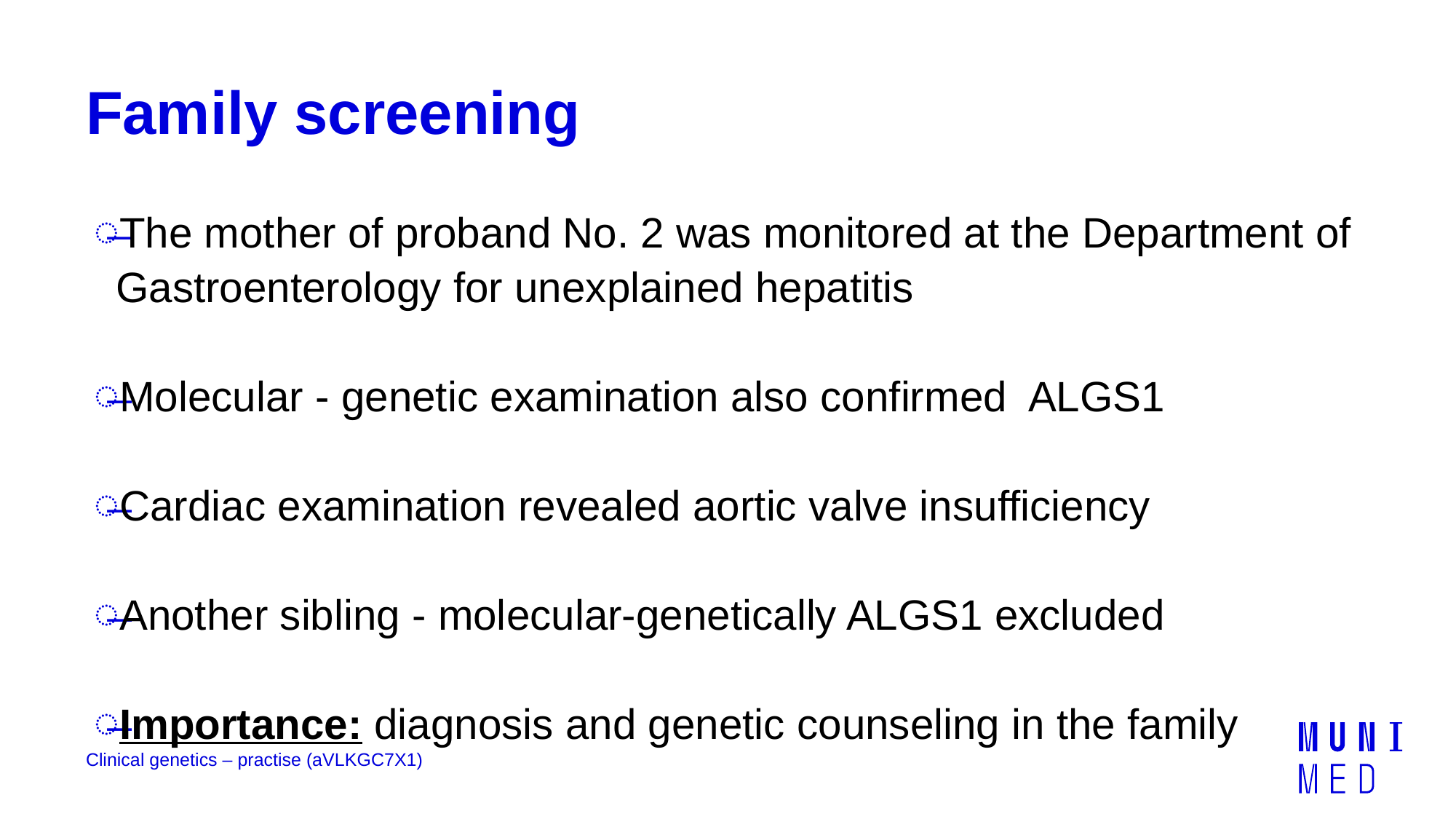

# Family screening
The mother of proband No. 2 was monitored at the Department of Gastroenterology for unexplained hepatitis

Molecular - genetic examination also confirmed  ALGS1

Cardiac examination revealed aortic valve insufficiency

Another sibling - molecular-genetically ALGS1 excluded

Importance: diagnosis and genetic counseling in the family

Clinical genetics – practise (aVLKGC7X1)